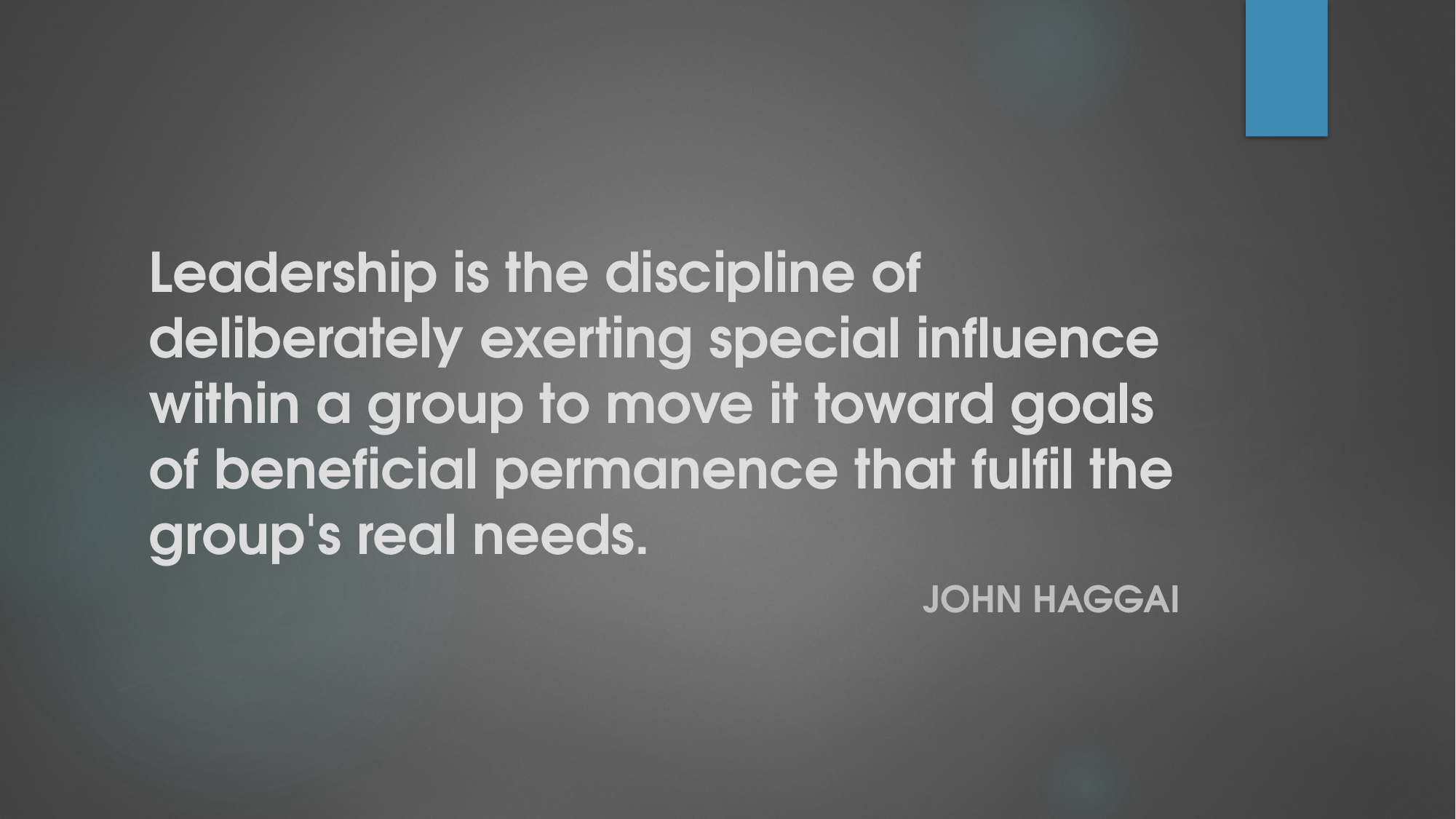

# Leadership is the discipline of deliberately exerting special influence within a group to move it toward goals of beneficial permanence that fulfil the group's real needs.
John Haggai